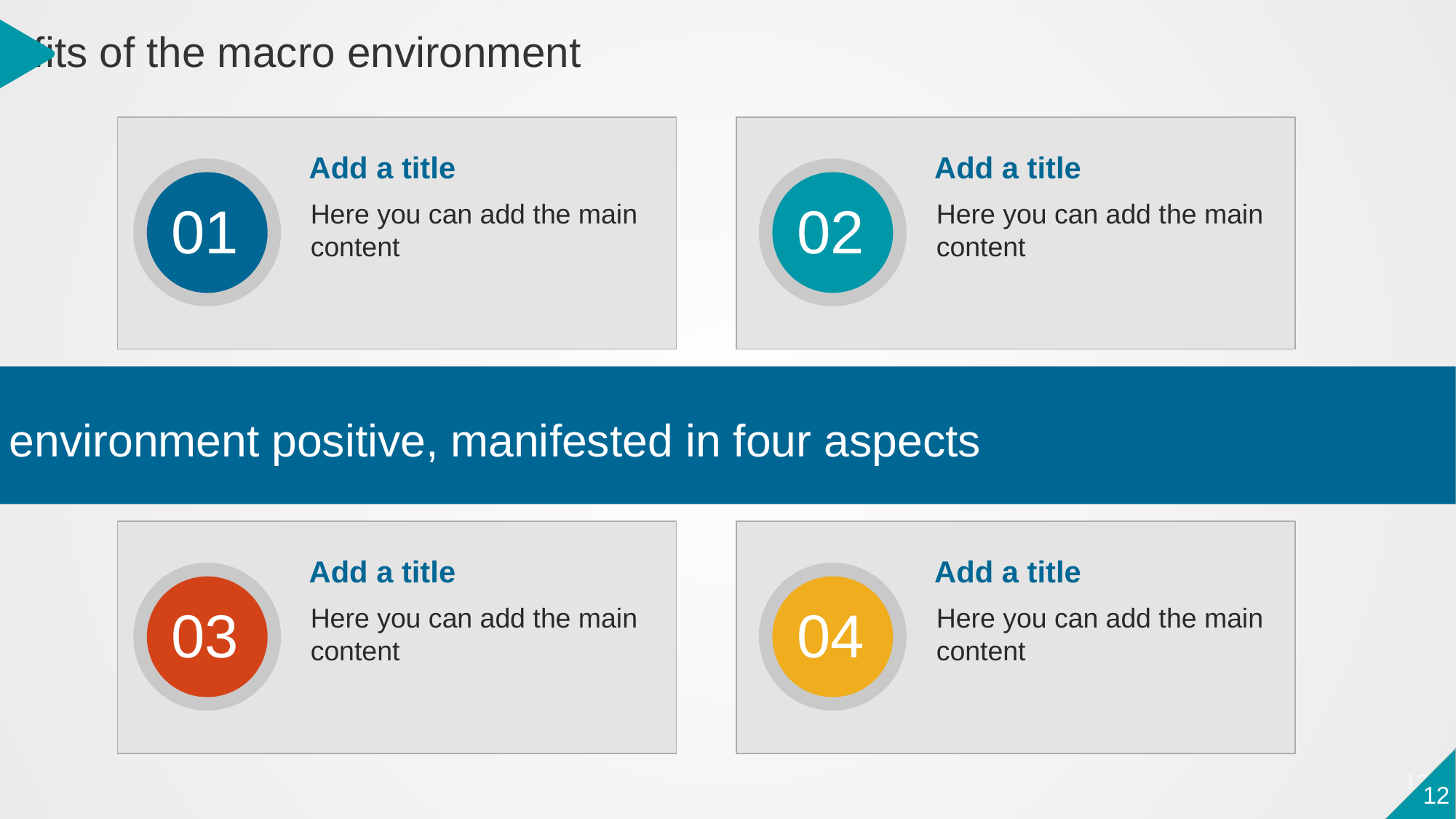

The benefits of the macro environment

Add a title
Add a title

01
02
Here you can add the main content
Here you can add the main content

Macro environment positive, manifested in four aspects

Add a title
Add a title

03
04
Here you can add the main content
Here you can add the main content